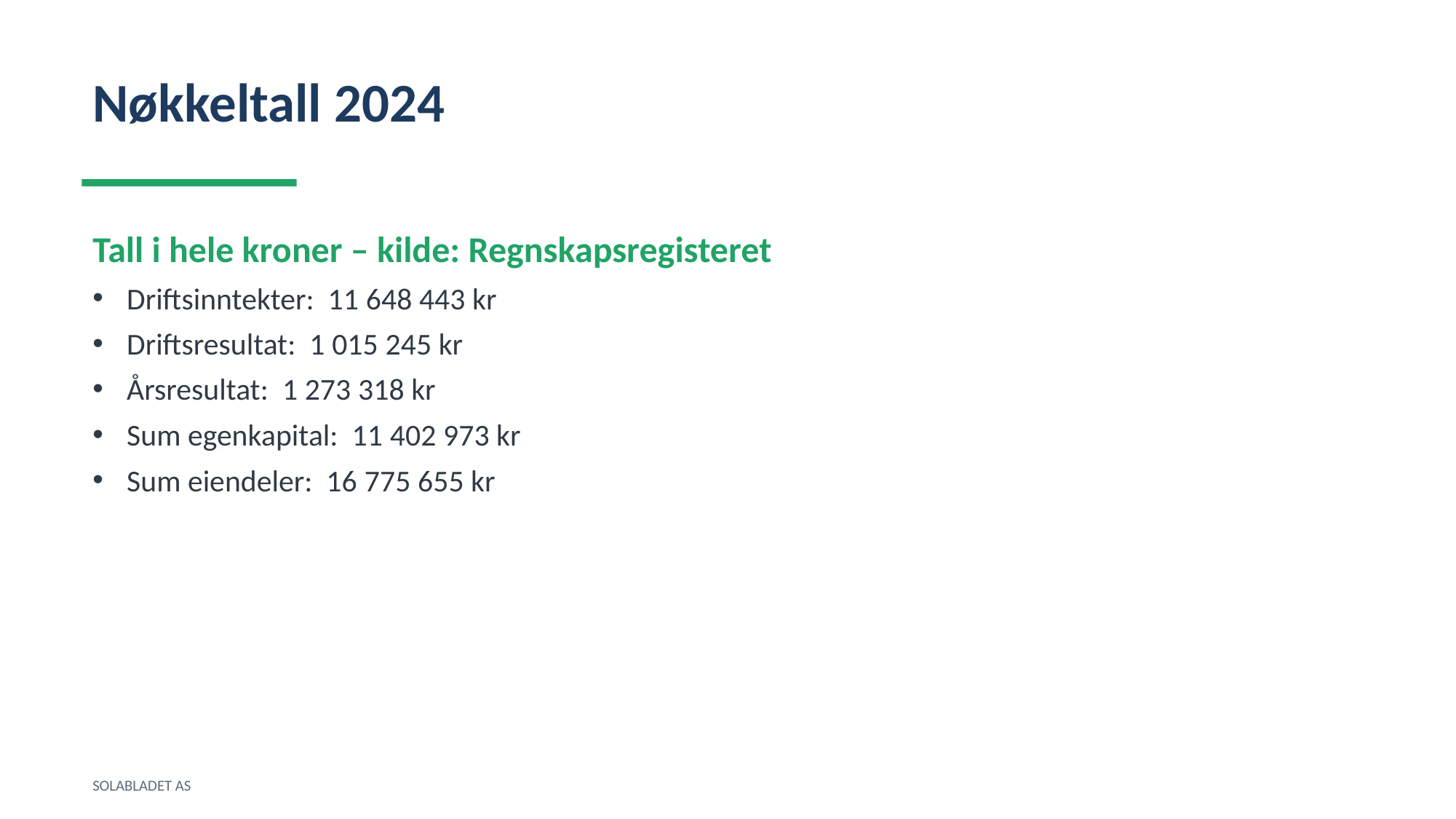

Nøkkeltall 2024

Tall i hele kroner – kilde: Regnskapsregisteret
Driftsinntekter:  11 648 443 kr
Driftsresultat:  1 015 245 kr
Årsresultat:  1 273 318 kr
Sum egenkapital:  11 402 973 kr
Sum eiendeler:  16 775 655 kr
SOLABLADET AS